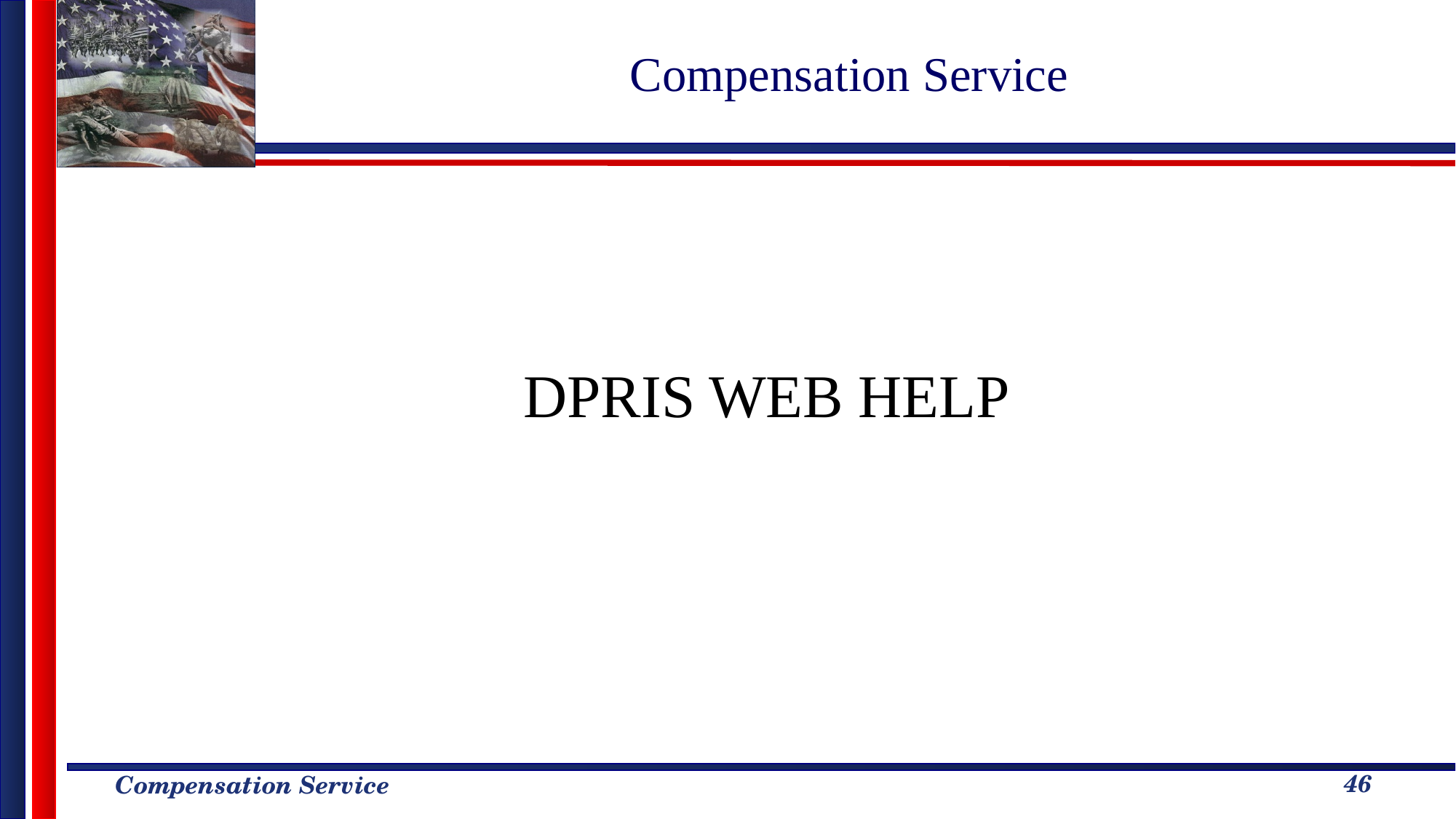

# Compensation Service
DPRIS WEB HELP
46